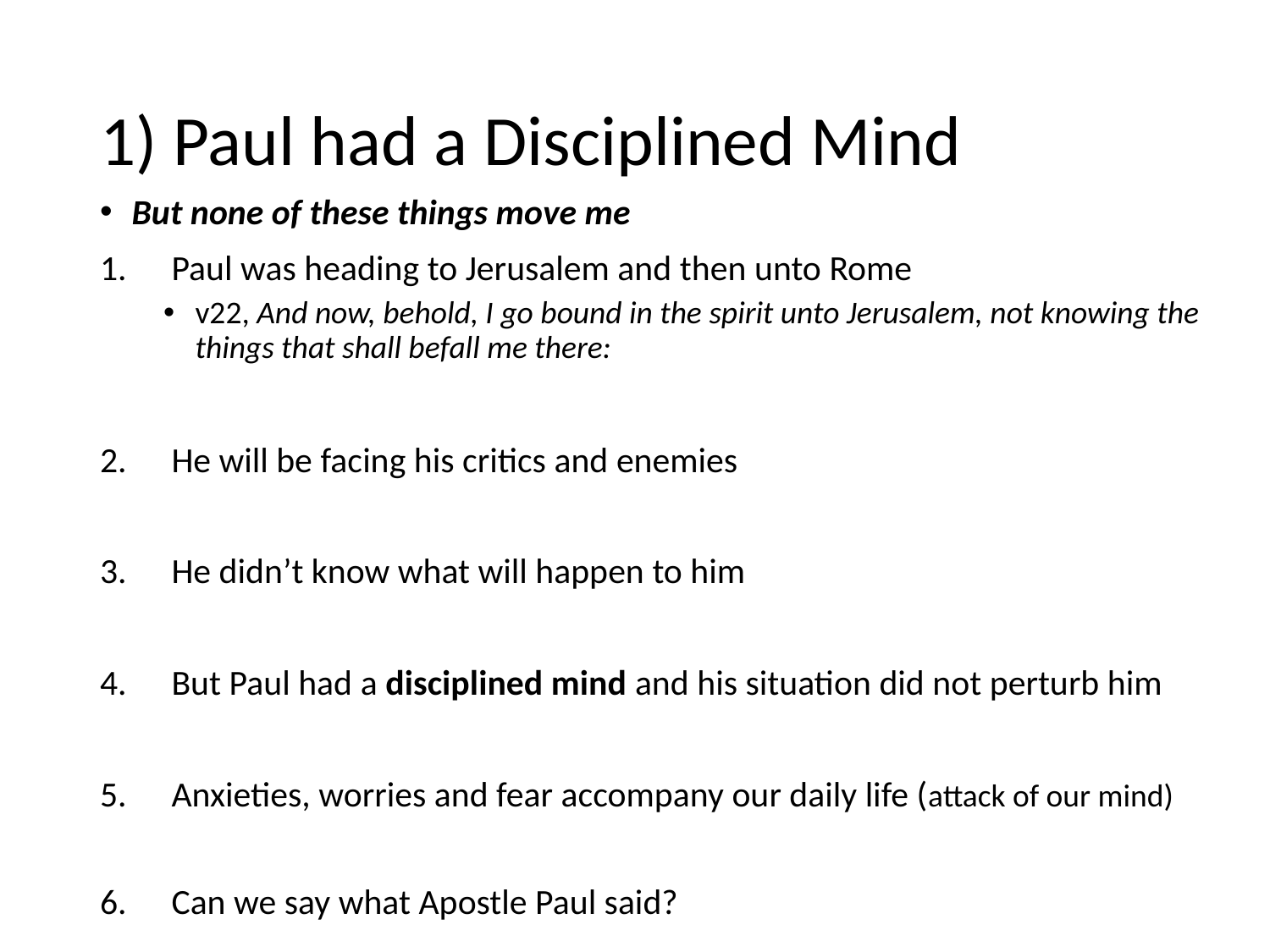

# 1) Paul had a Disciplined Mind
But none of these things move me
Paul was heading to Jerusalem and then unto Rome
v22, And now, behold, I go bound in the spirit unto Jerusalem, not knowing the things that shall befall me there:

He will be facing his critics and enemies

He didn’t know what will happen to him

But Paul had a disciplined mind and his situation did not perturb him

Anxieties, worries and fear accompany our daily life (attack of our mind)

Can we say what Apostle Paul said?